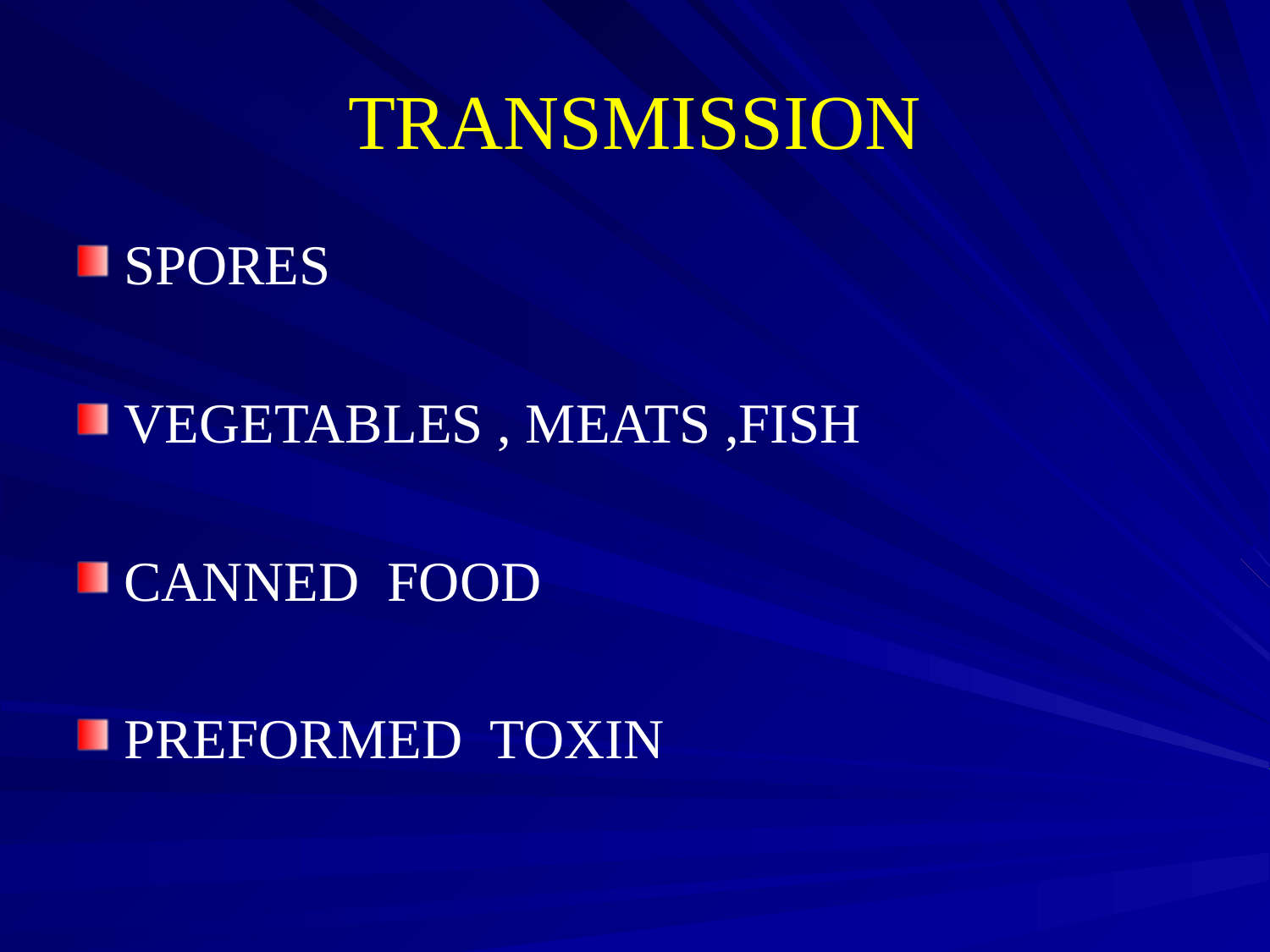

# TRANSMISSION
SPORES

VEGETABLES , MEATS ,FISH

CANNED  FOOD

PREFORMED  TOXIN